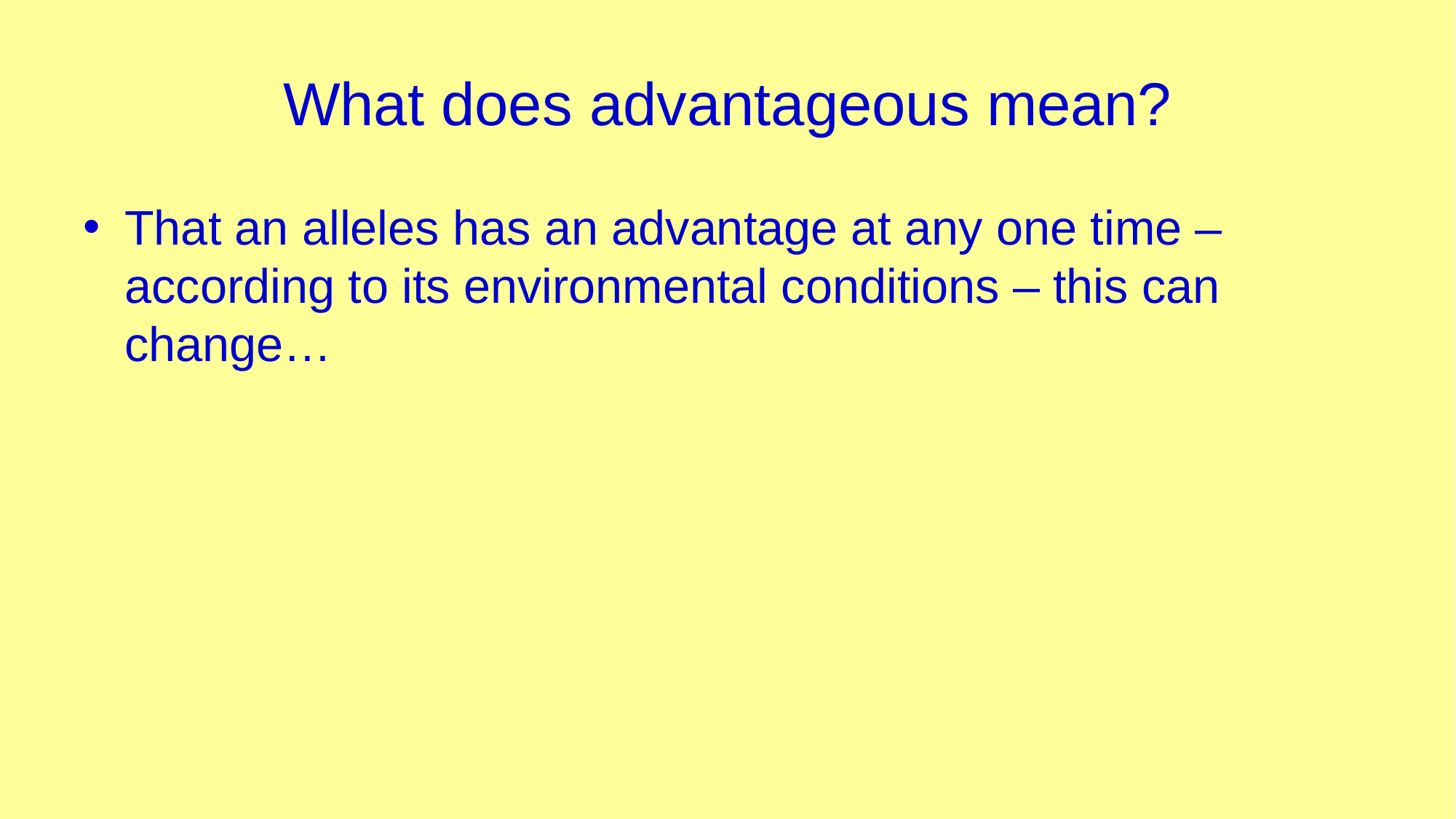

# What does advantageous mean?
That an alleles has an advantage at any one time – according to its environmental conditions – this can change…